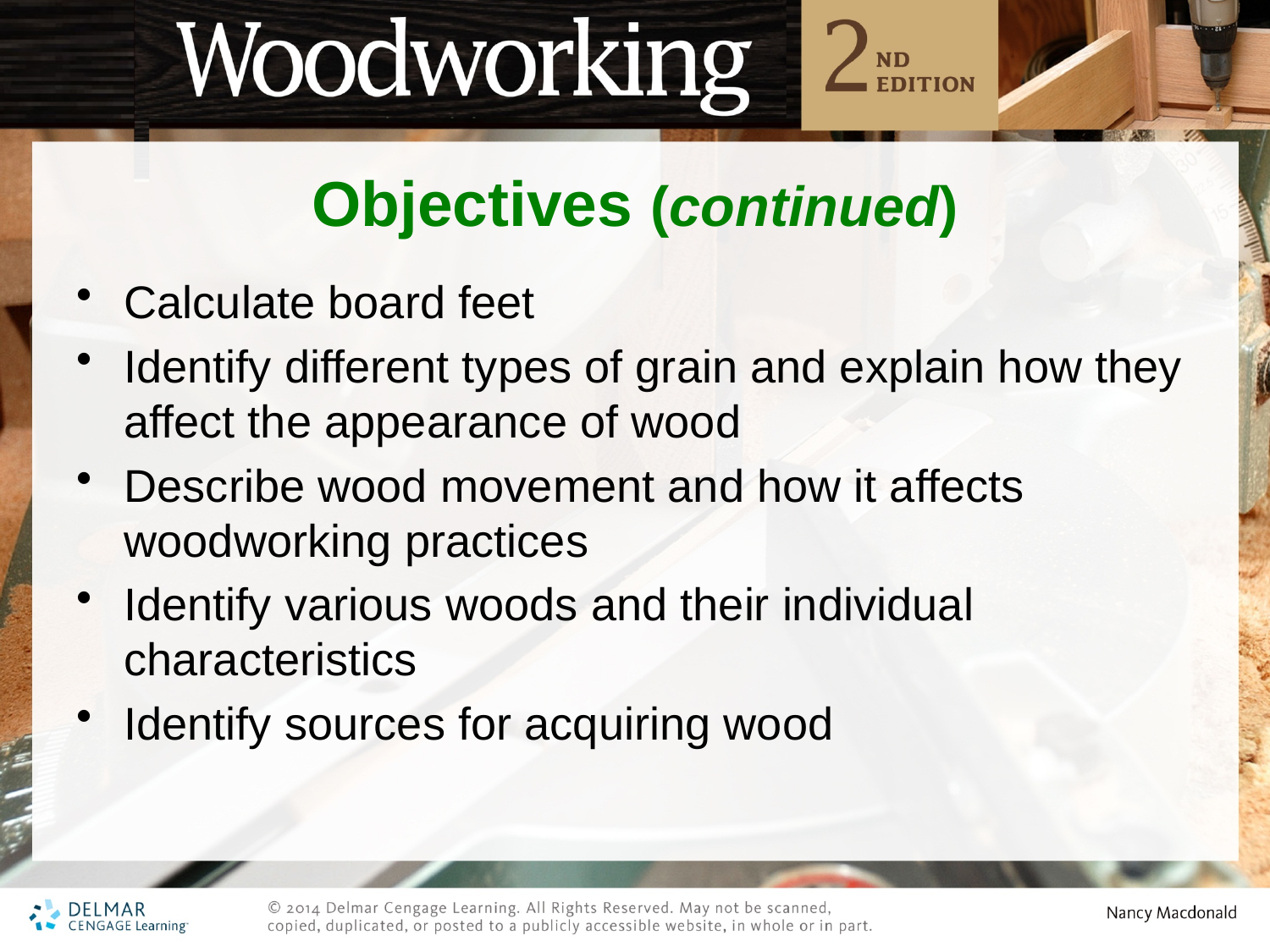

# Objectives (continued)
Calculate board feet
Identify different types of grain and explain how they affect the appearance of wood
Describe wood movement and how it affects woodworking practices
Identify various woods and their individual characteristics
Identify sources for acquiring wood